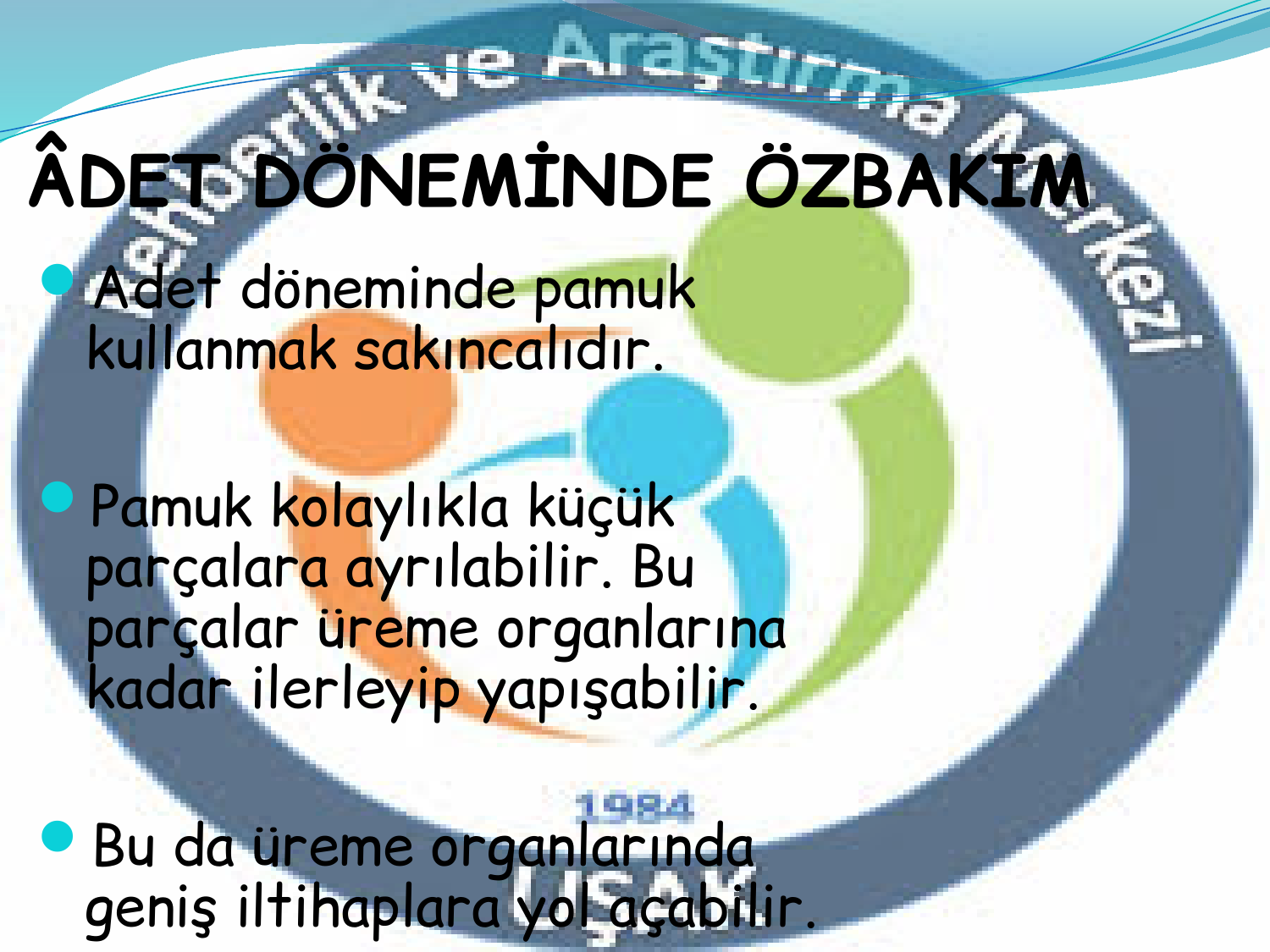

# ÂDET DÖNEMİNDE ÖZBAKIM
Adet döneminde pamuk kullanmak sakıncalıdır.

Pamuk kolaylıkla küçük parçalara ayrılabilir. Bu parçalar üreme organlarına kadar ilerleyip yapışabilir.

Bu da üreme organlarında geniş iltihaplara yol açabilir.